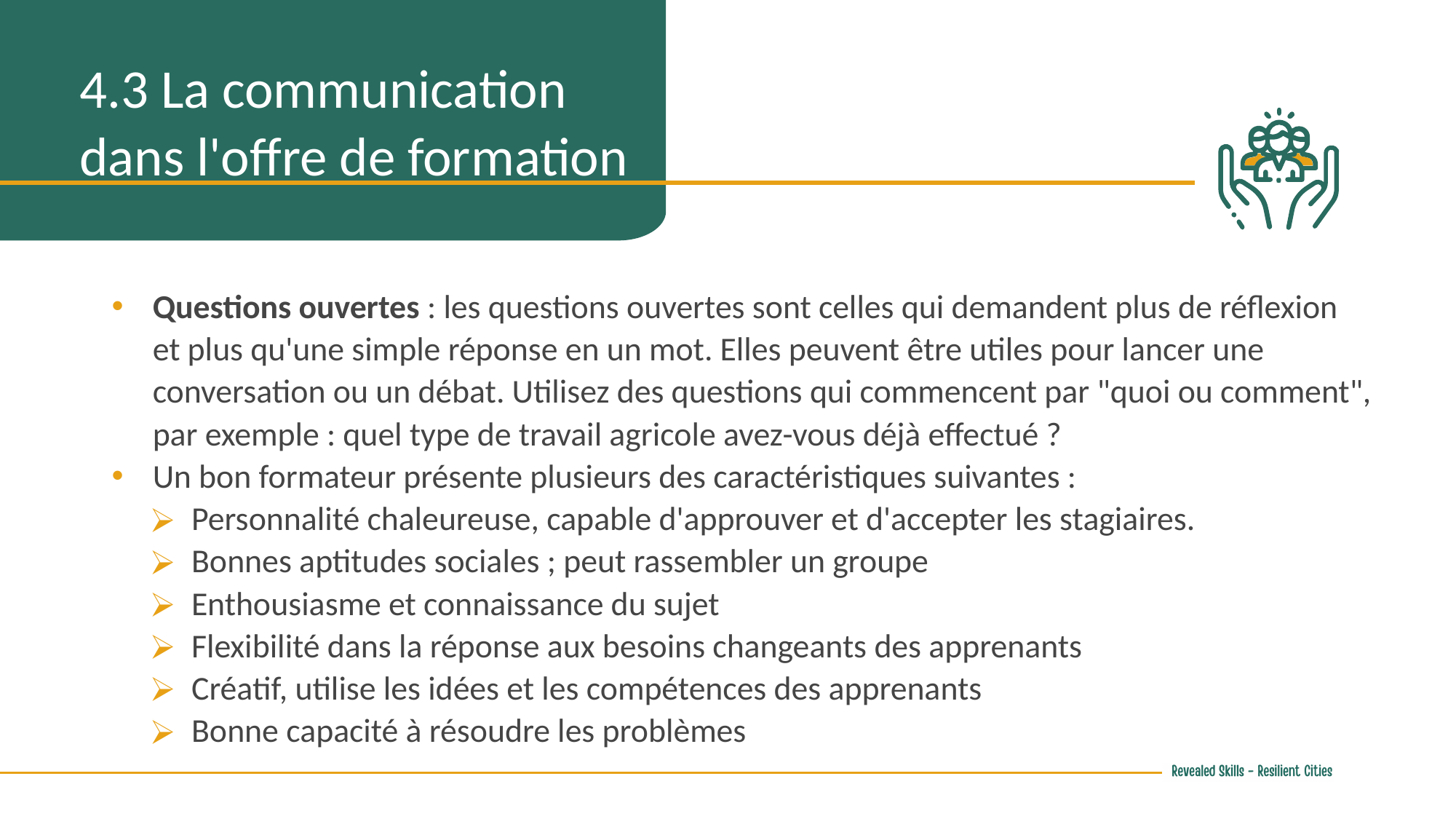

4.3 La communication dans l'offre de formation

Questions ouvertes : les questions ouvertes sont celles qui demandent plus de réflexion et plus qu'une simple réponse en un mot. Elles peuvent être utiles pour lancer une conversation ou un débat. Utilisez des questions qui commencent par "quoi ou comment", par exemple : quel type de travail agricole avez-vous déjà effectué ?
Un bon formateur présente plusieurs des caractéristiques suivantes :
Personnalité chaleureuse, capable d'approuver et d'accepter les stagiaires.
Bonnes aptitudes sociales ; peut rassembler un groupe
Enthousiasme et connaissance du sujet
Flexibilité dans la réponse aux besoins changeants des apprenants
Créatif, utilise les idées et les compétences des apprenants
Bonne capacité à résoudre les problèmes